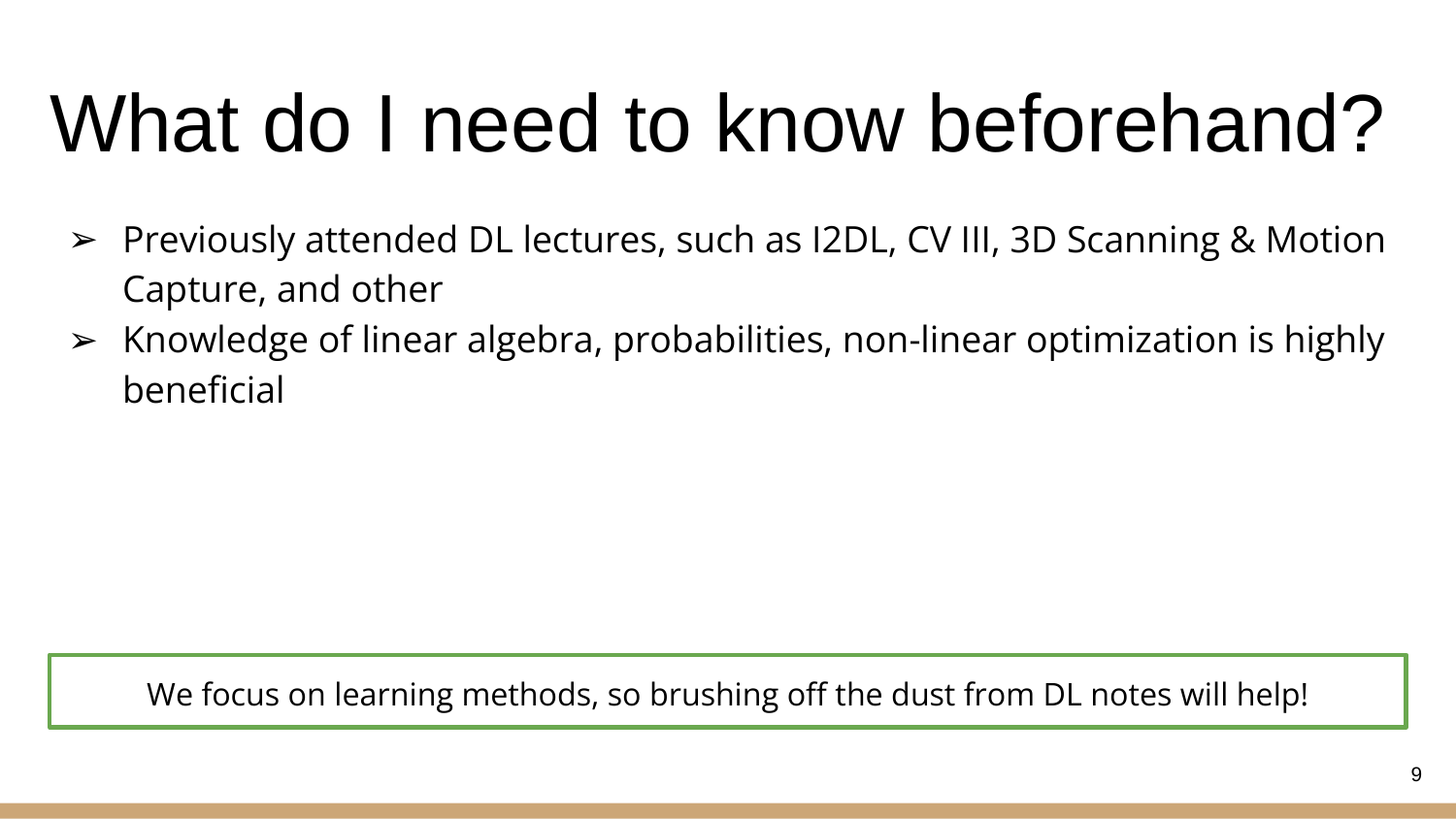

# What do I need to know beforehand?
Previously attended DL lectures, such as I2DL, CV III, 3D Scanning & Motion Capture, and other
Knowledge of linear algebra, probabilities, non-linear optimization is highly beneficial
We focus on learning methods, so brushing off the dust from DL notes will help!
9